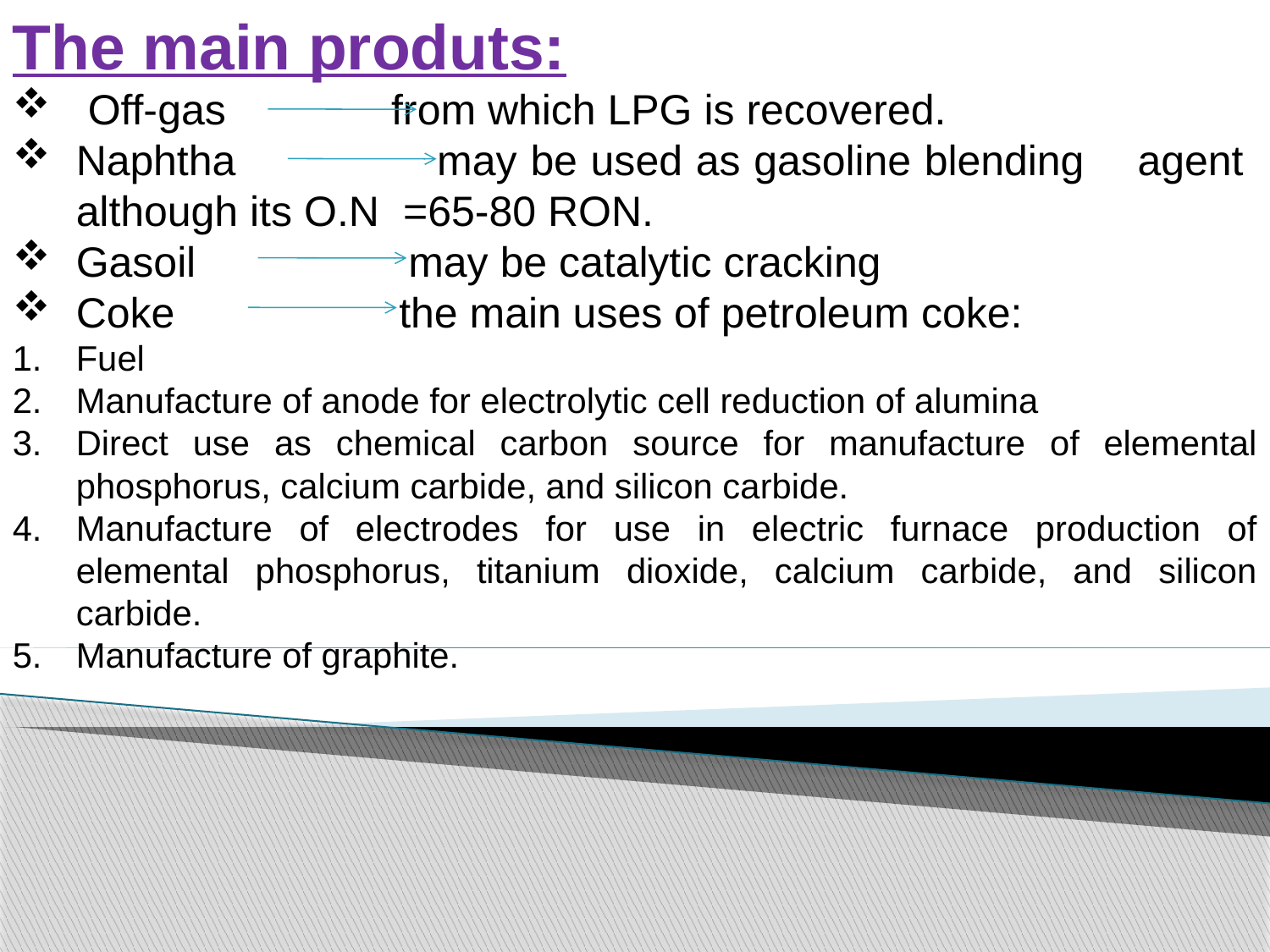

The main produts:
 Off-gas              from which LPG is recovered.
Naphtha               may be used as gasoline blending    agent  although its O.N  =65-80 RON.
Gasoil                  may be catalytic cracking
Coke                   the main uses of petroleum coke:
Fuel
Manufacture of anode for electrolytic cell reduction of alumina
Direct use as chemical carbon source for manufacture of elemental phosphorus, calcium carbide, and silicon carbide.
Manufacture of electrodes for use in electric furnace production of elemental phosphorus, titanium dioxide, calcium carbide, and silicon carbide.
Manufacture of graphite.